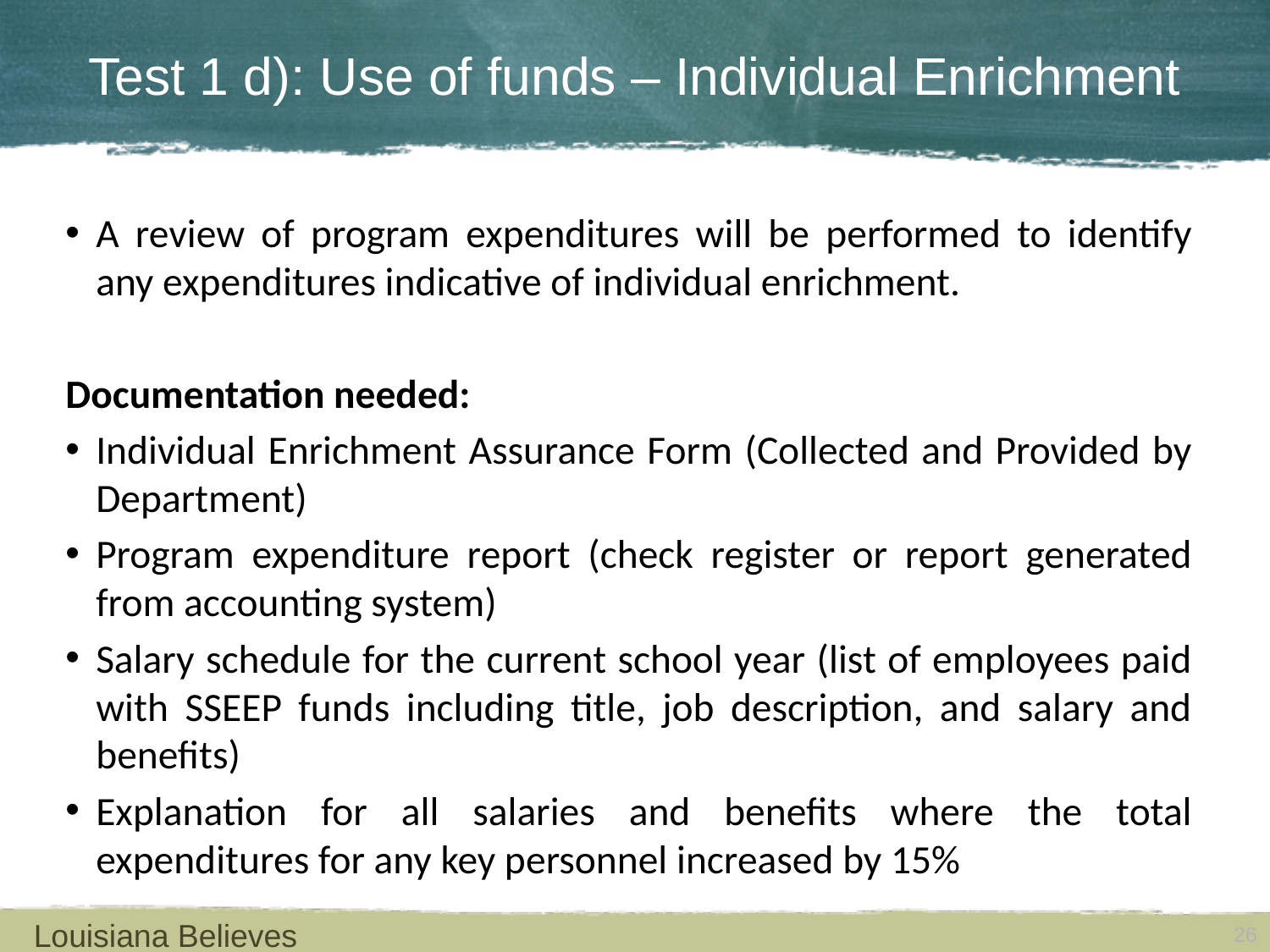

# Test 1 d): Use of funds – Individual Enrichment
A review of program expenditures will be performed to identify any expenditures indicative of individual enrichment.

Documentation needed:
Individual Enrichment Assurance Form (Collected and Provided by Department)
Program expenditure report (check register or report generated from accounting system)
Salary schedule for the current school year (list of employees paid with SSEEP funds including title, job description, and salary and benefits)
Explanation for all salaries and benefits where the total expenditures for any key personnel increased by 15%

Louisiana Believes
26